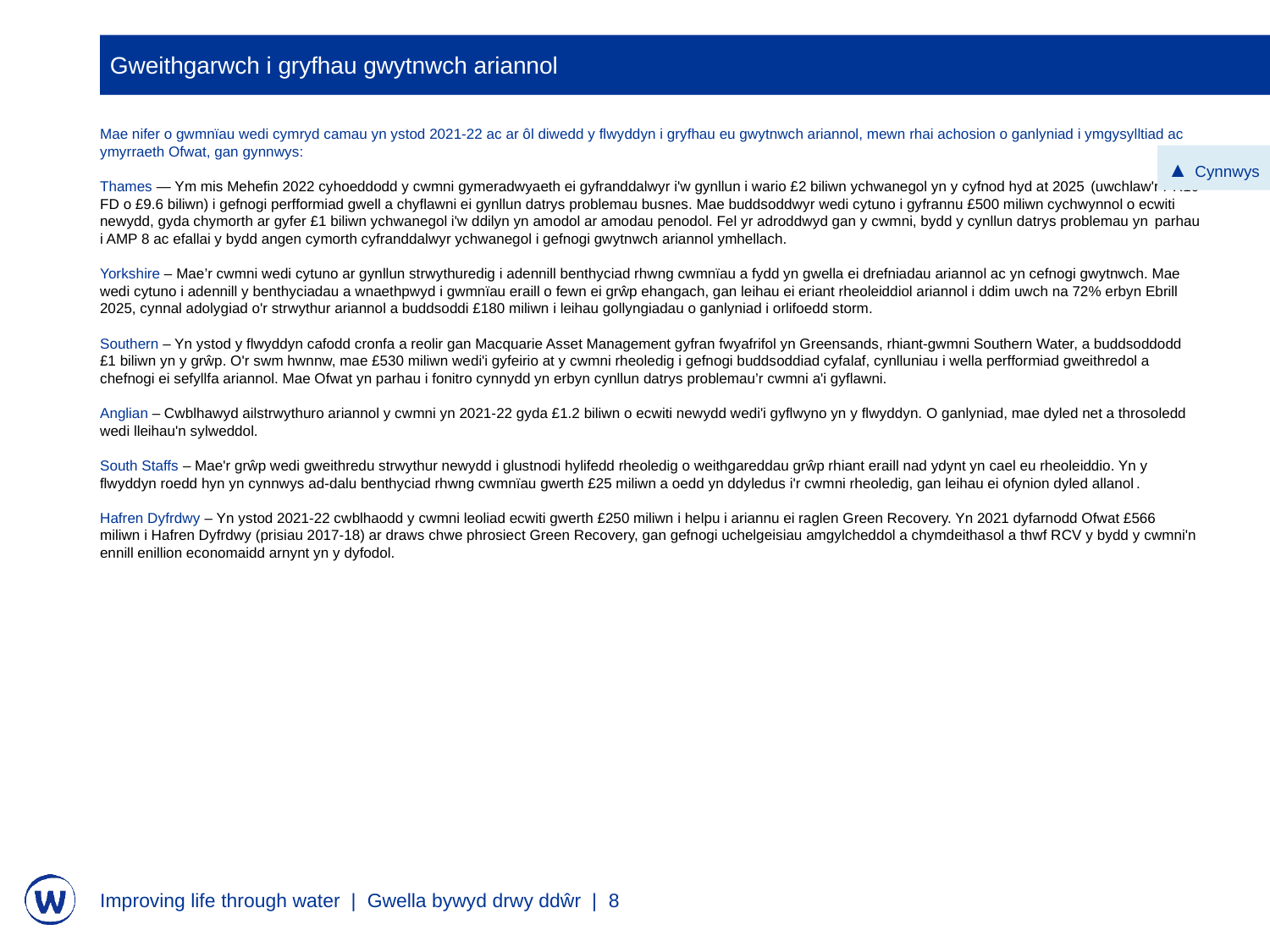

Gweithgarwch i gryfhau gwytnwch ariannol
Mae nifer o gwmnïau wedi cymryd camau yn ystod 2021-22 ac ar ôl diwedd y flwyddyn i gryfhau eu gwytnwch ariannol, mewn rhai achosion o ganlyniad i ymgysylltiad ac ymyrraeth Ofwat, gan gynnwys:

Thames — Ym mis Mehefin 2022 cyhoeddodd y cwmni gymeradwyaeth ei gyfranddalwyr i'w gynllun i wario £2 biliwn ychwanegol yn y cyfnod hyd at 2025 (uwchlaw'r PR19 FD o £9.6 biliwn) i gefnogi perfformiad gwell a chyflawni ei gynllun datrys problemau busnes. Mae buddsoddwyr wedi cytuno i gyfrannu £500 miliwn cychwynnol o ecwiti newydd, gyda chymorth ar gyfer £1 biliwn ychwanegol i'w ddilyn yn amodol ar amodau penodol. Fel yr adroddwyd gan y cwmni, bydd y cynllun datrys problemau yn parhau i AMP 8 ac efallai y bydd angen cymorth cyfranddalwyr ychwanegol i gefnogi gwytnwch ariannol ymhellach.

Yorkshire – Mae’r cwmni wedi cytuno ar gynllun strwythuredig i adennill benthyciad rhwng cwmnïau a fydd yn gwella ei drefniadau ariannol ac yn cefnogi gwytnwch. Mae wedi cytuno i adennill y benthyciadau a wnaethpwyd i gwmnïau eraill o fewn ei grŵp ehangach, gan leihau ei eriant rheoleiddiol ariannol i ddim uwch na 72% erbyn Ebrill 2025, cynnal adolygiad o'r strwythur ariannol a buddsoddi £180 miliwn i leihau gollyngiadau o ganlyniad i orlifoedd storm.

Southern – Yn ystod y flwyddyn cafodd cronfa a reolir gan Macquarie Asset Management gyfran fwyafrifol yn Greensands, rhiant-gwmni Southern Water, a buddsoddodd £1 biliwn yn y grŵp. O'r swm hwnnw, mae £530 miliwn wedi'i gyfeirio at y cwmni rheoledig i gefnogi buddsoddiad cyfalaf, cynlluniau i wella perfformiad gweithredol a chefnogi ei sefyllfa ariannol. Mae Ofwat yn parhau i fonitro cynnydd yn erbyn cynllun datrys problemau’r cwmni a'i gyflawni.

Anglian – Cwblhawyd ailstrwythuro ariannol y cwmni yn 2021-22 gyda £1.2 biliwn o ecwiti newydd wedi'i gyflwyno yn y flwyddyn. O ganlyniad, mae dyled net a throsoledd wedi lleihau'n sylweddol.

South Staffs – Mae'r grŵp wedi gweithredu strwythur newydd i glustnodi hylifedd rheoledig o weithgareddau grŵp rhiant eraill nad ydynt yn cael eu rheoleiddio. Yn y flwyddyn roedd hyn yn cynnwys ad-dalu benthyciad rhwng cwmnïau gwerth £25 miliwn a oedd yn ddyledus i'r cwmni rheoledig, gan leihau ei ofynion dyled allanol.

Hafren Dyfrdwy – Yn ystod 2021-22 cwblhaodd y cwmni leoliad ecwiti gwerth £250 miliwn i helpu i ariannu ei raglen Green Recovery. Yn 2021 dyfarnodd Ofwat £566 miliwn i Hafren Dyfrdwy (prisiau 2017-18) ar draws chwe phrosiect Green Recovery, gan gefnogi uchelgeisiau amgylcheddol a chymdeithasol a thwf RCV y bydd y cwmni'n ennill enillion economaidd arnynt yn y dyfodol.
▲ Cynnwys